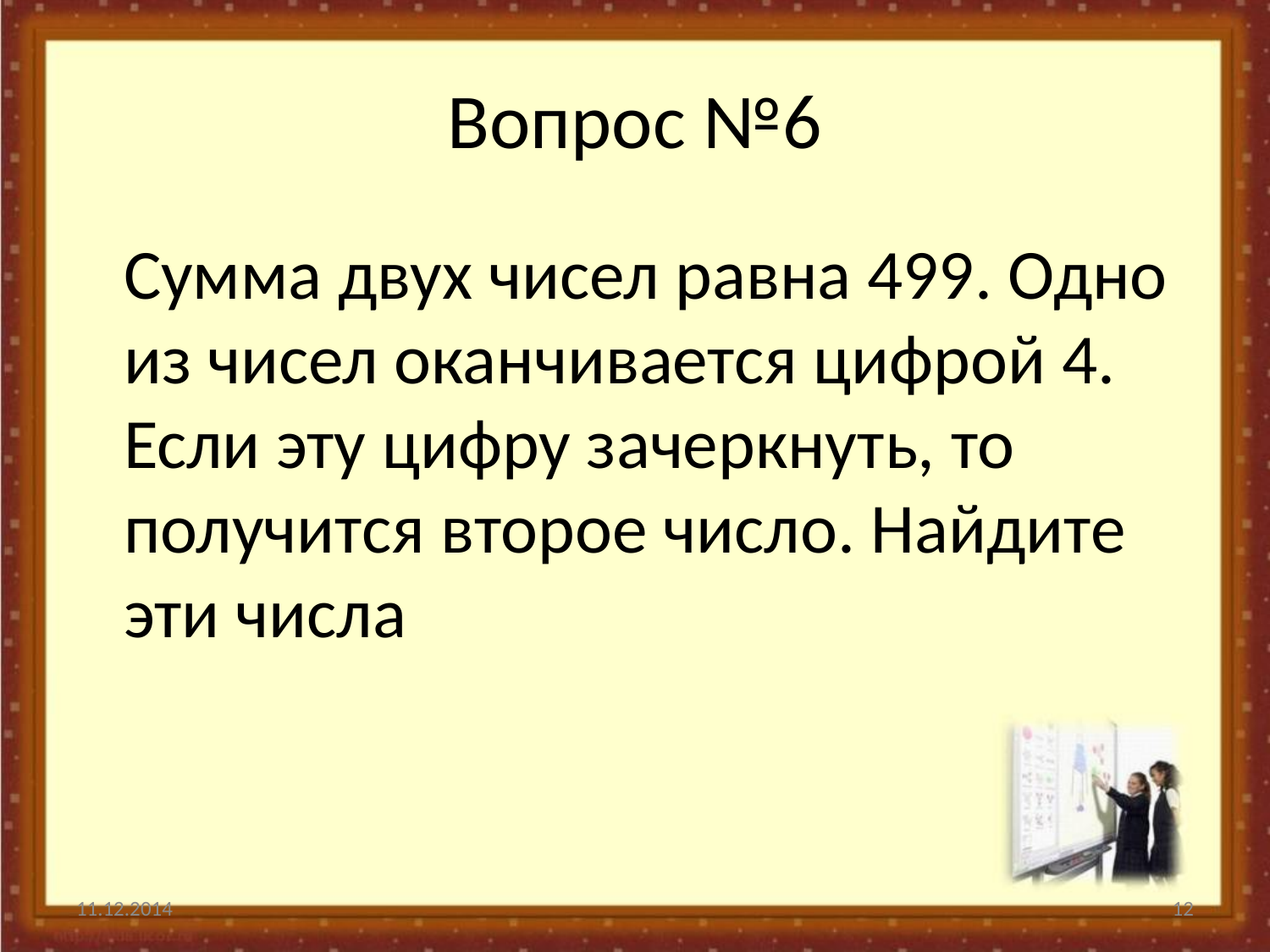

# Вопрос №6
   Сумма двух чисел равна 499. Одно из чисел оканчивается цифрой 4. Если эту цифру зачеркнуть, то получится второе число. Найдите эти числа
11.12.2014
12